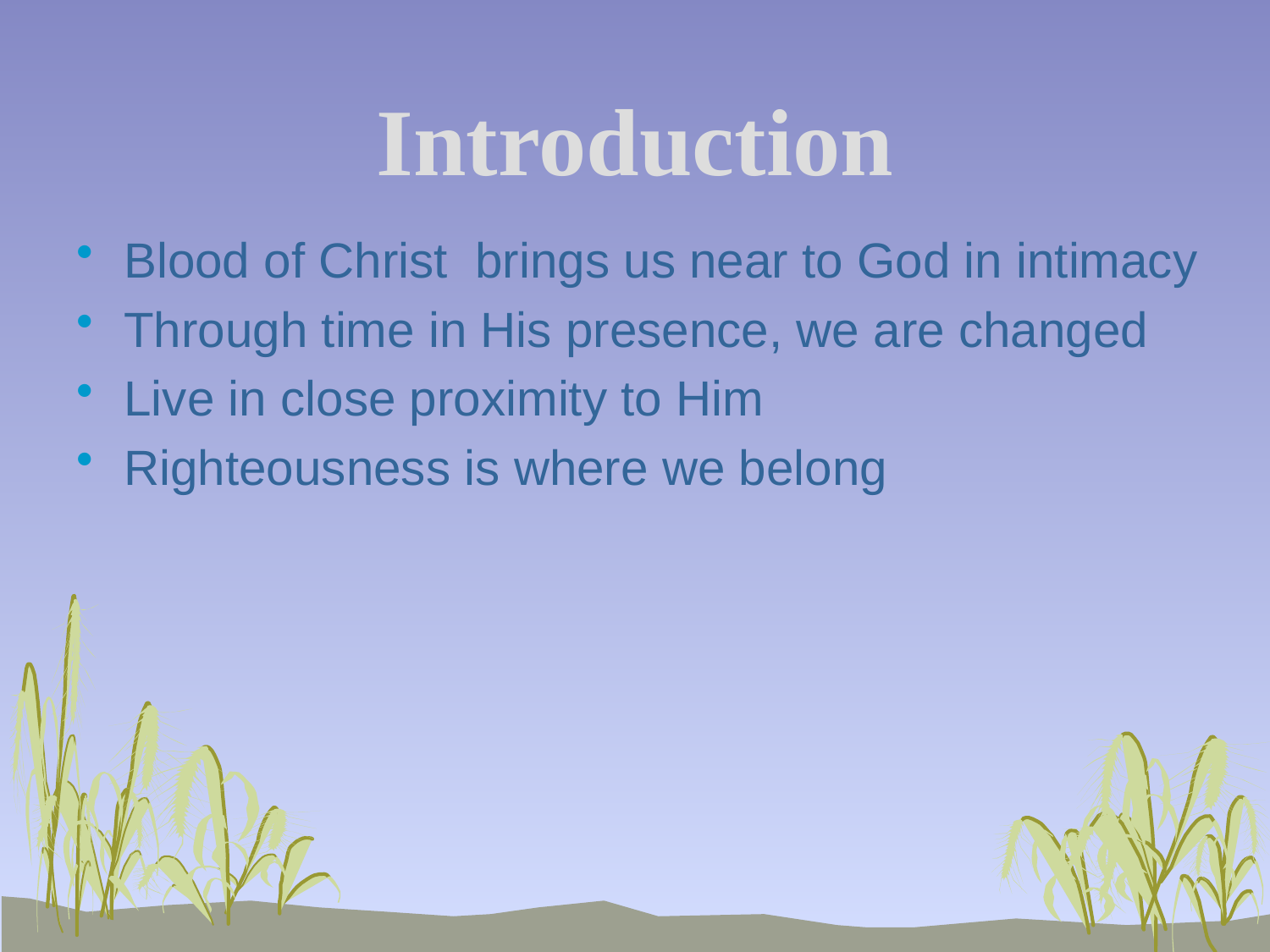

# Introduction
Blood of Christ  brings us near to God in intimacy
Through time in His presence, we are changed
Live in close proximity to Him
Righteousness is where we belong